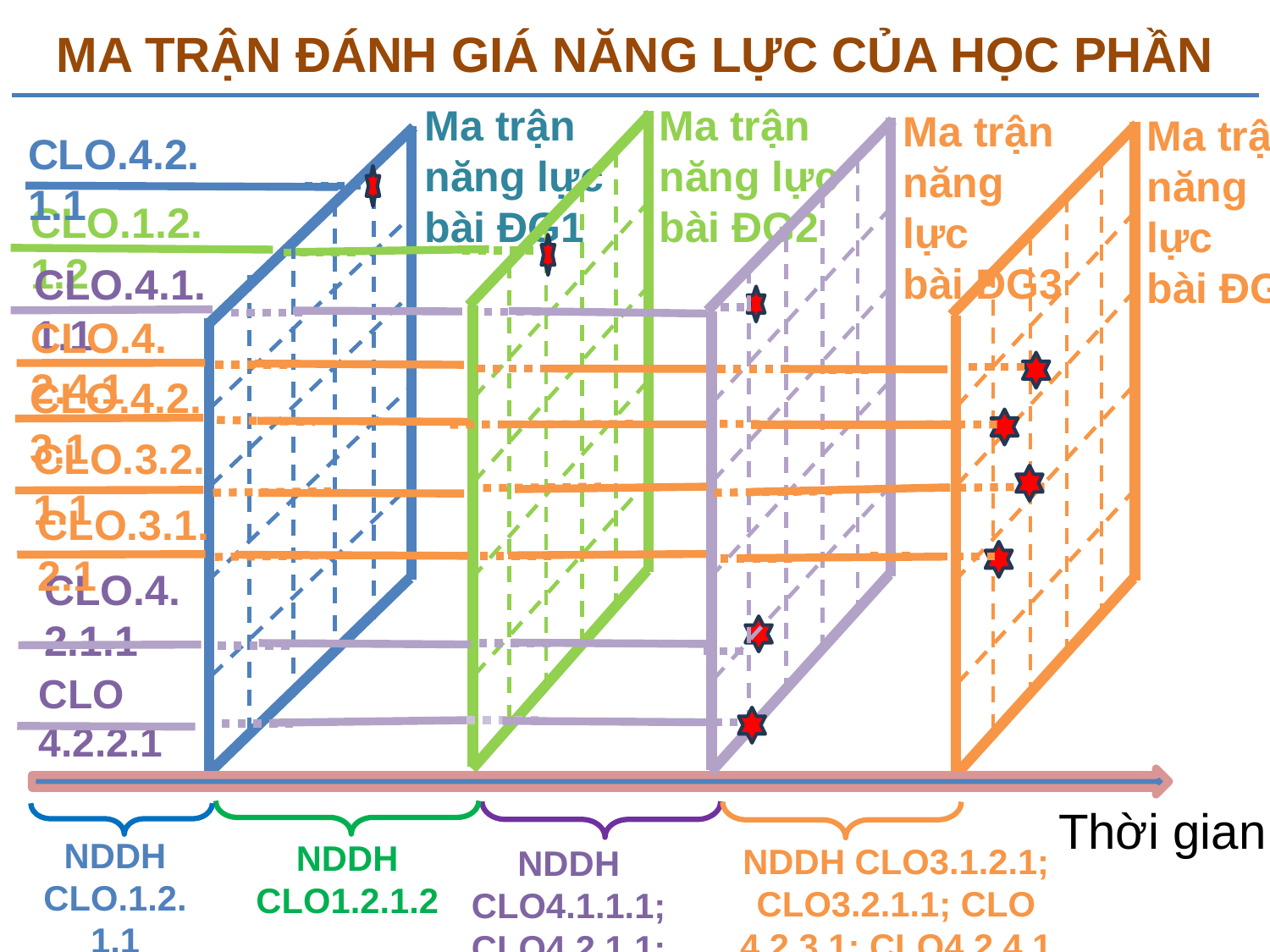

# MA TRẬN ĐÁNH GIÁ NĂNG LỰC CỦA HỌC PHẦN
Ma trận
năng lực
bài ĐG2
Ma trận
năng lực
bài ĐG1
Ma trận năng lực
bài ĐG3
Ma trận năng lực
bài ĐG4
CLO.4.2.1.1

CLO.1.2.1.2

CLO.4.2.1.1
CLO.4.1.1.1

CLO.4.2.4.1

CLO.4.2.3.1

CLO.3.2.1.1

CLO.3.1.2.1

CLO 4.2.2.1

Thời gian

NDDH CLO1.2.1.2

NDDH CLO4.1.1.1;
CLO4.2.1.1; CLO 4.2.2.1

NDDH CLO3.1.2.1;
CLO3.2.1.1; CLO 4.2.3.1; CLO4.2.4.1

NDDH CLO.1.2.1.1